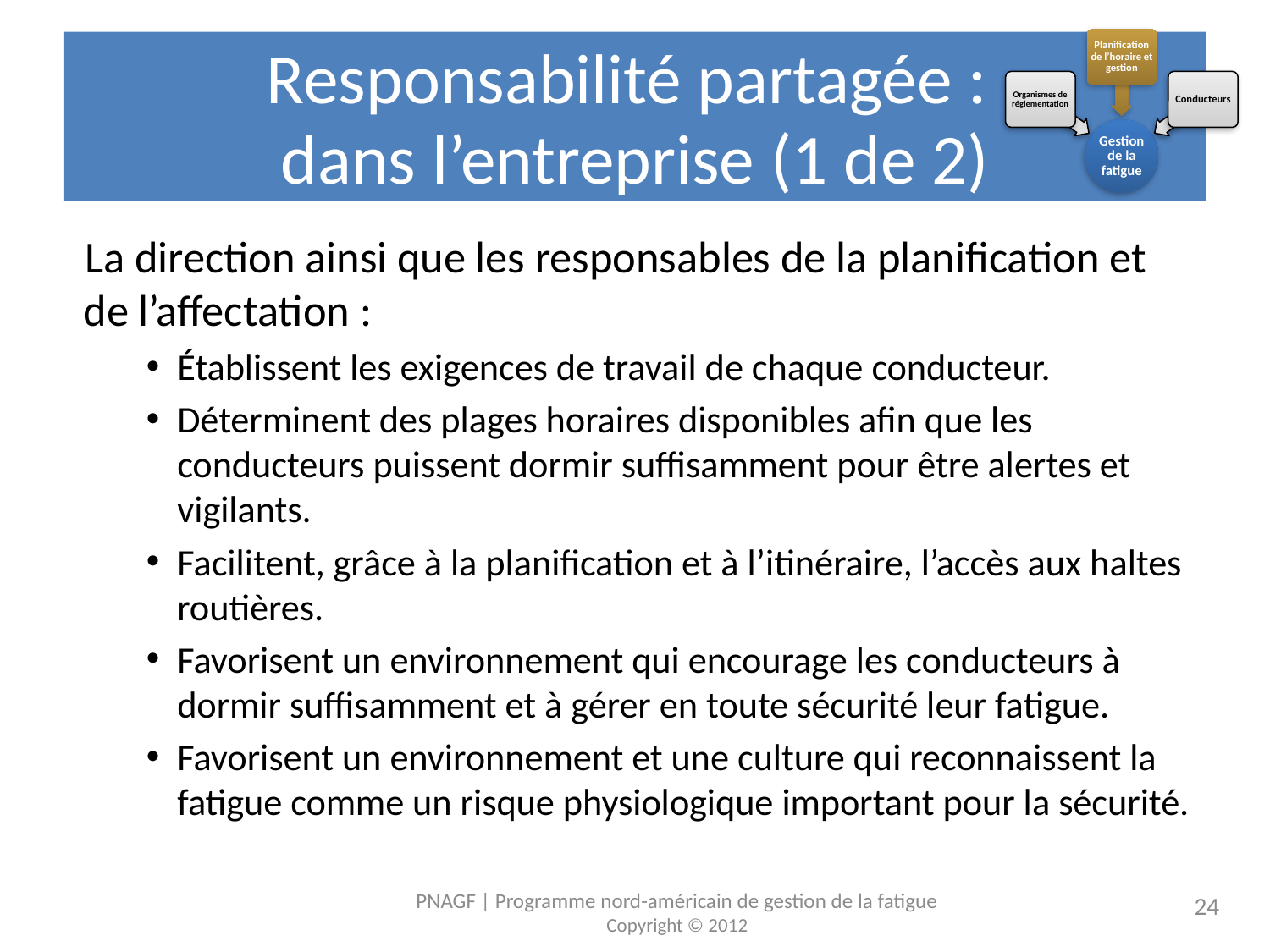

Gestion de la fatigue
Organismes de réglementation
Planification de l’horaire et gestion
Conducteurs
# Responsabilité partagée : dans l’entreprise (1 de 2)
La direction ainsi que les responsables de la planification et de l’affectation :
Établissent les exigences de travail de chaque conducteur.
Déterminent des plages horaires disponibles afin que les conducteurs puissent dormir suffisamment pour être alertes et vigilants.
Facilitent, grâce à la planification et à l’itinéraire, l’accès aux haltes routières.
Favorisent un environnement qui encourage les conducteurs à dormir suffisamment et à gérer en toute sécurité leur fatigue.
Favorisent un environnement et une culture qui reconnaissent la fatigue comme un risque physiologique important pour la sécurité.